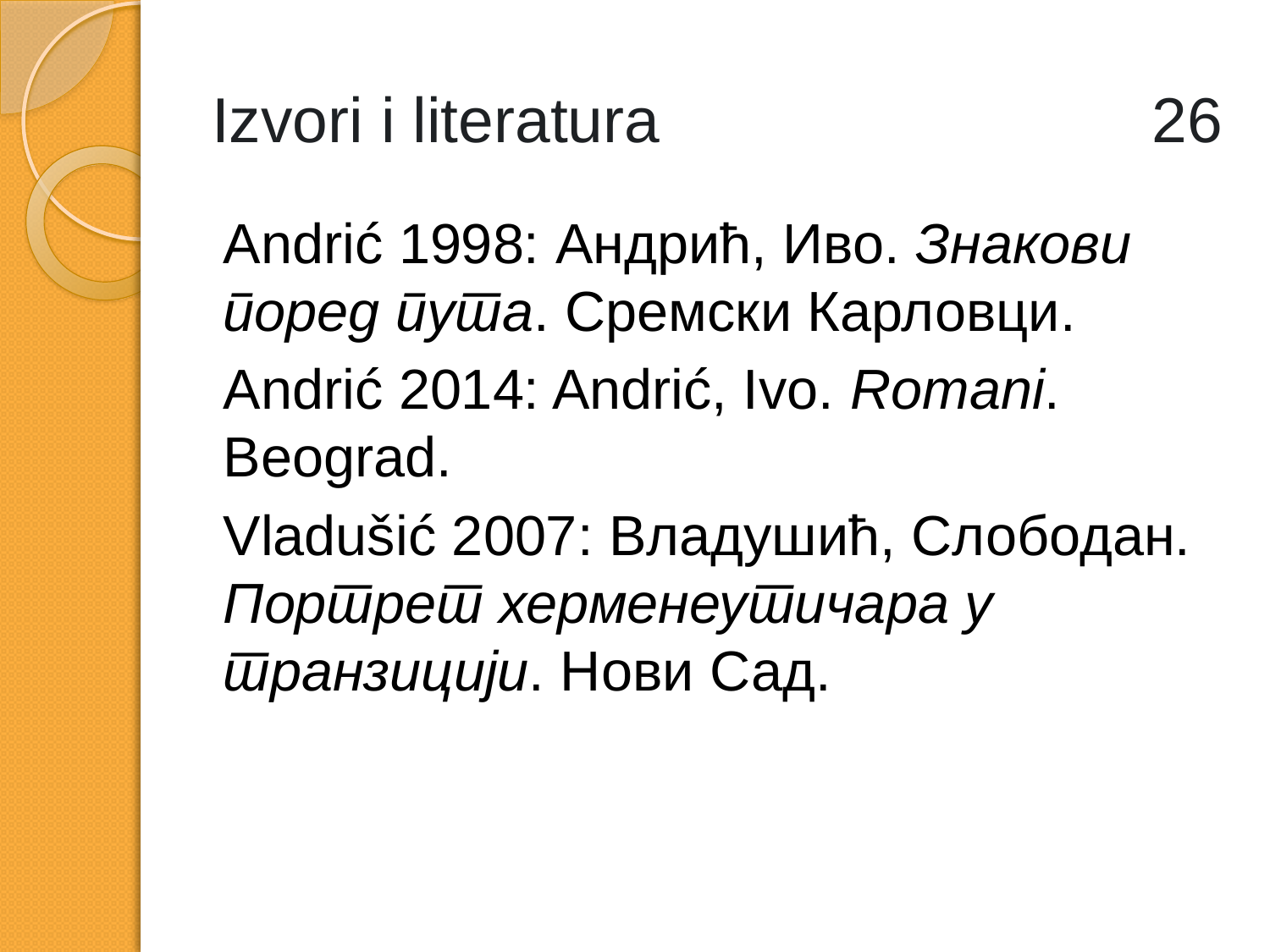

# Izvori i literatura                            26
Andrić 1998: Андрић, Иво. Знакови поред пута. Сремски Карловци.
Andrić 2014: Andrić, Ivo. Romani. Beograd.
Vladušić 2007: Владушић, Слободан. Портрет херменеутичара у транзицији. Нови Сад.